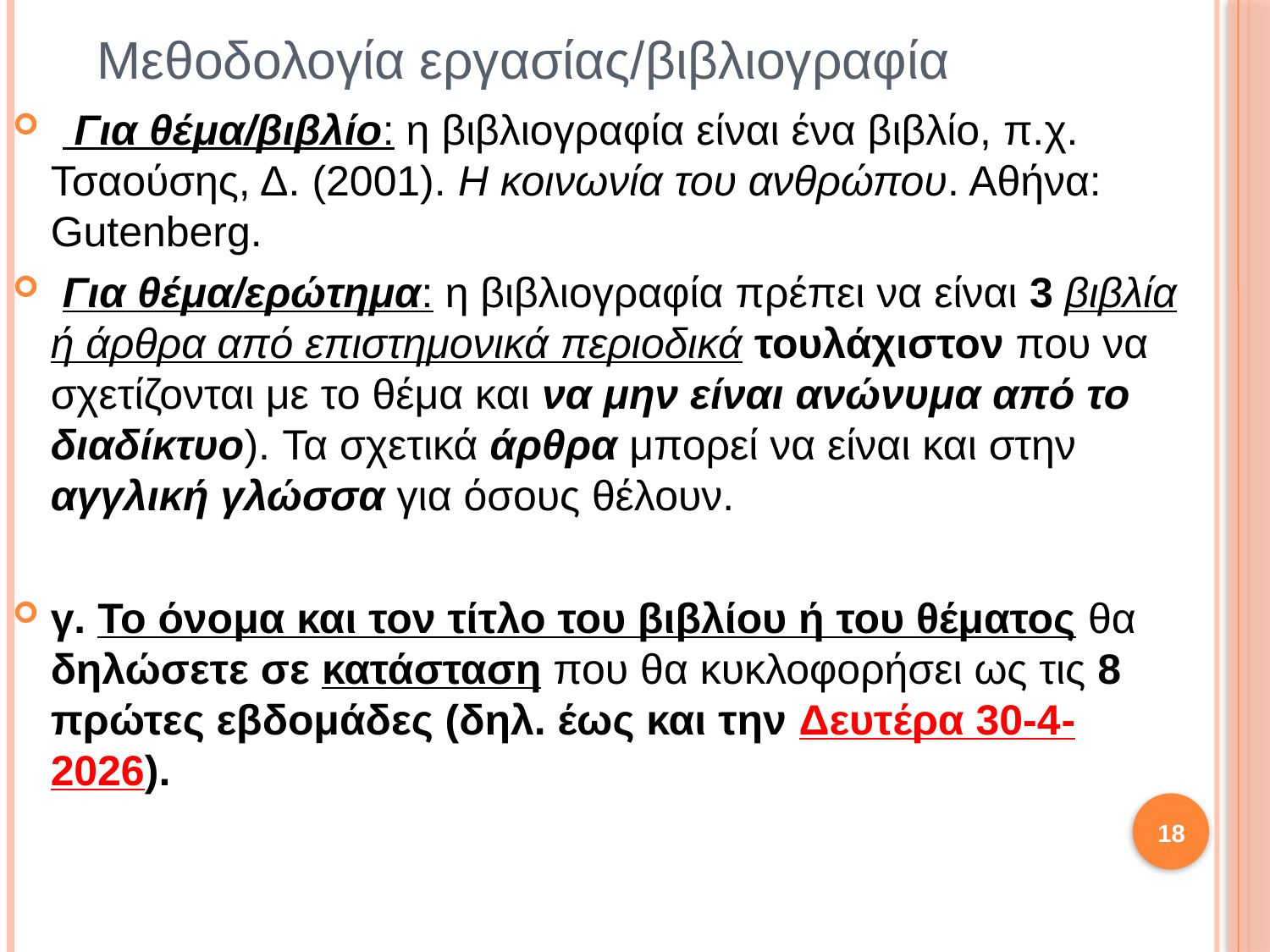

# Μεθοδολογία εργασίας/βιβλιογραφία
  Για θέμα/βιβλίο: η βιβλιογραφία είναι ένα βιβλίο, π.χ. Τσαούσης, Δ. (2001). Η κοινωνία του ανθρώπου. Αθήνα: Gutenberg.
 Για θέμα/ερώτημα: η βιβλιογραφία πρέπει να είναι 3 βιβλία ή άρθρα από επιστημονικά περιοδικά τουλάχιστον που να σχετίζονται με το θέμα και να μην είναι ανώνυμα από το διαδίκτυο). Τα σχετικά άρθρα μπορεί να είναι και στην αγγλική γλώσσα για όσους θέλουν.

γ. Το όνομα και τον τίτλο του βιβλίου ή του θέματος θα δηλώσετε σε κατάσταση που θα κυκλοφορήσει ως τις 8 πρώτες εβδομάδες (δηλ. έως και την Δευτέρα 30-4-2026).

18